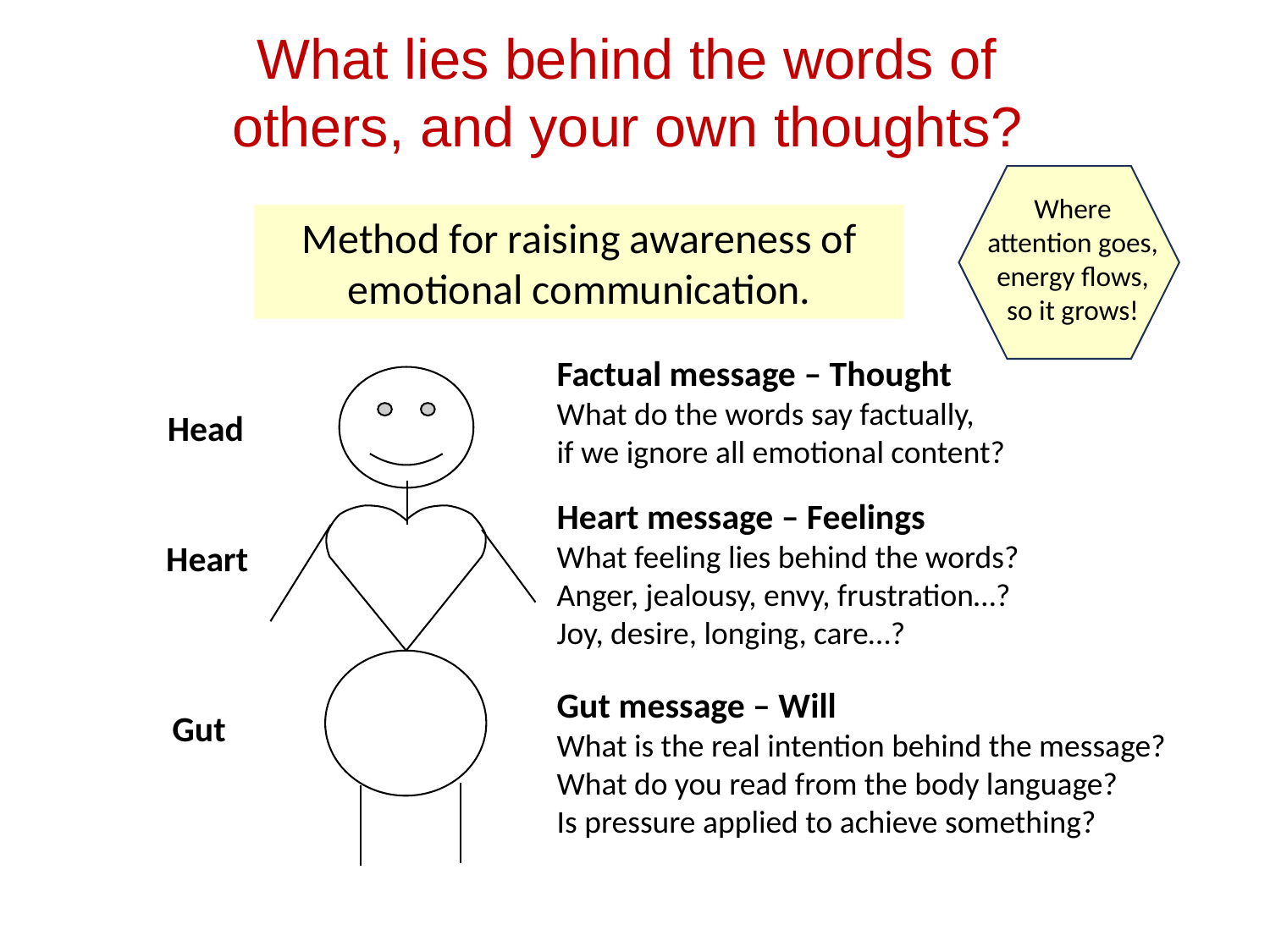

What lies behind the words of others, and your own thoughts?

Where attention goes, energy flows, so it grows!
Method for raising awareness of emotional communication.
Factual message – Thought
What do the words say factually,
if we ignore all emotional content?

Head
Heart message – Feelings
What feeling lies behind the words?
Anger, jealousy, envy, frustration…?
Joy, desire, longing, care…?
Heart
Gut message – Will
What is the real intention behind the message?
What do you read from the body language?
Is pressure applied to achieve something?
Gut